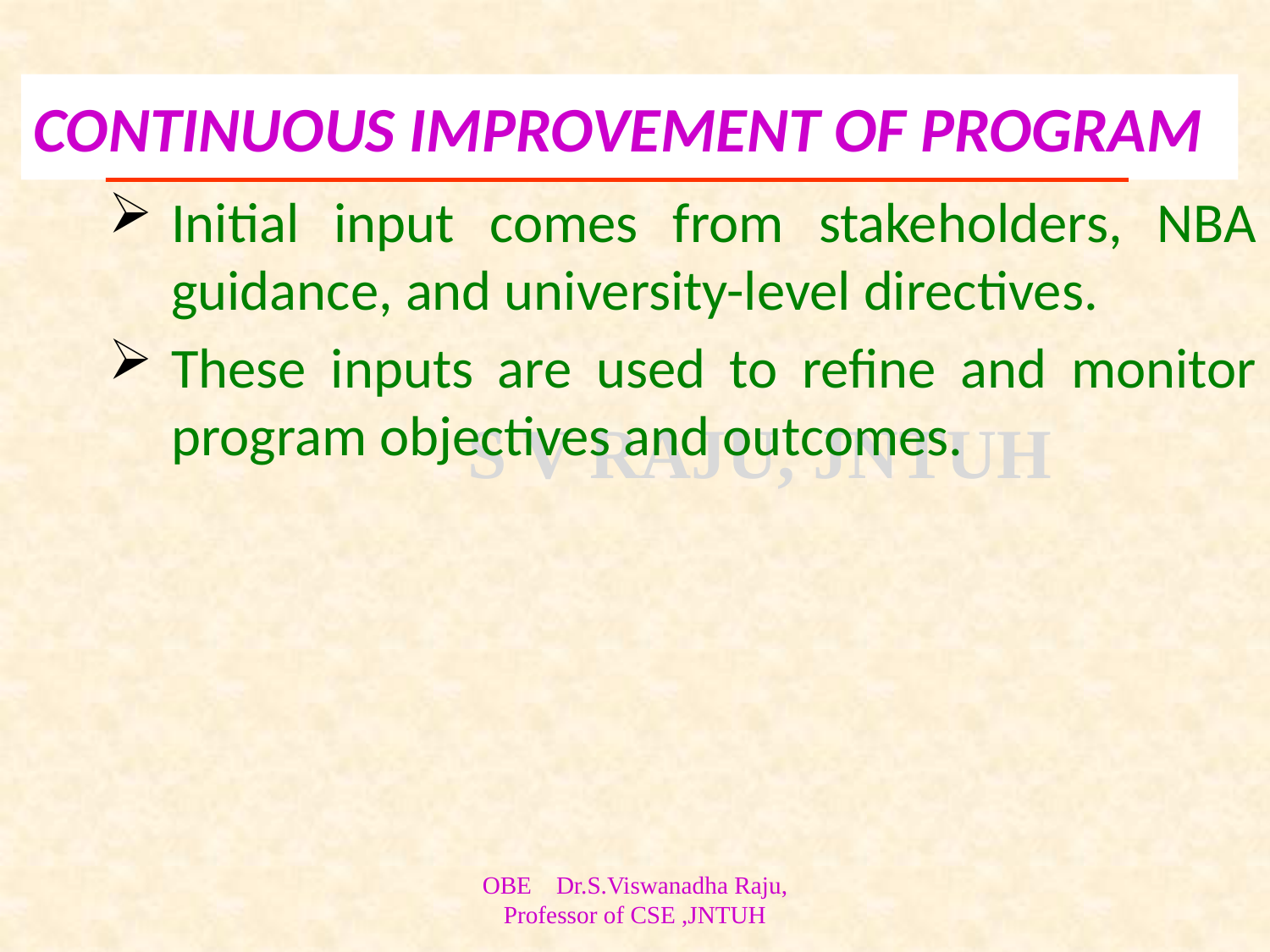

# Continuous Improvement of Program
Initial input comes from stakeholders, NBA guidance, and university-level directives.
These inputs are used to refine and monitor program objectives and outcomes.

OBE    Dr.S.Viswanadha Raju, Professor of CSE ,JNTUH